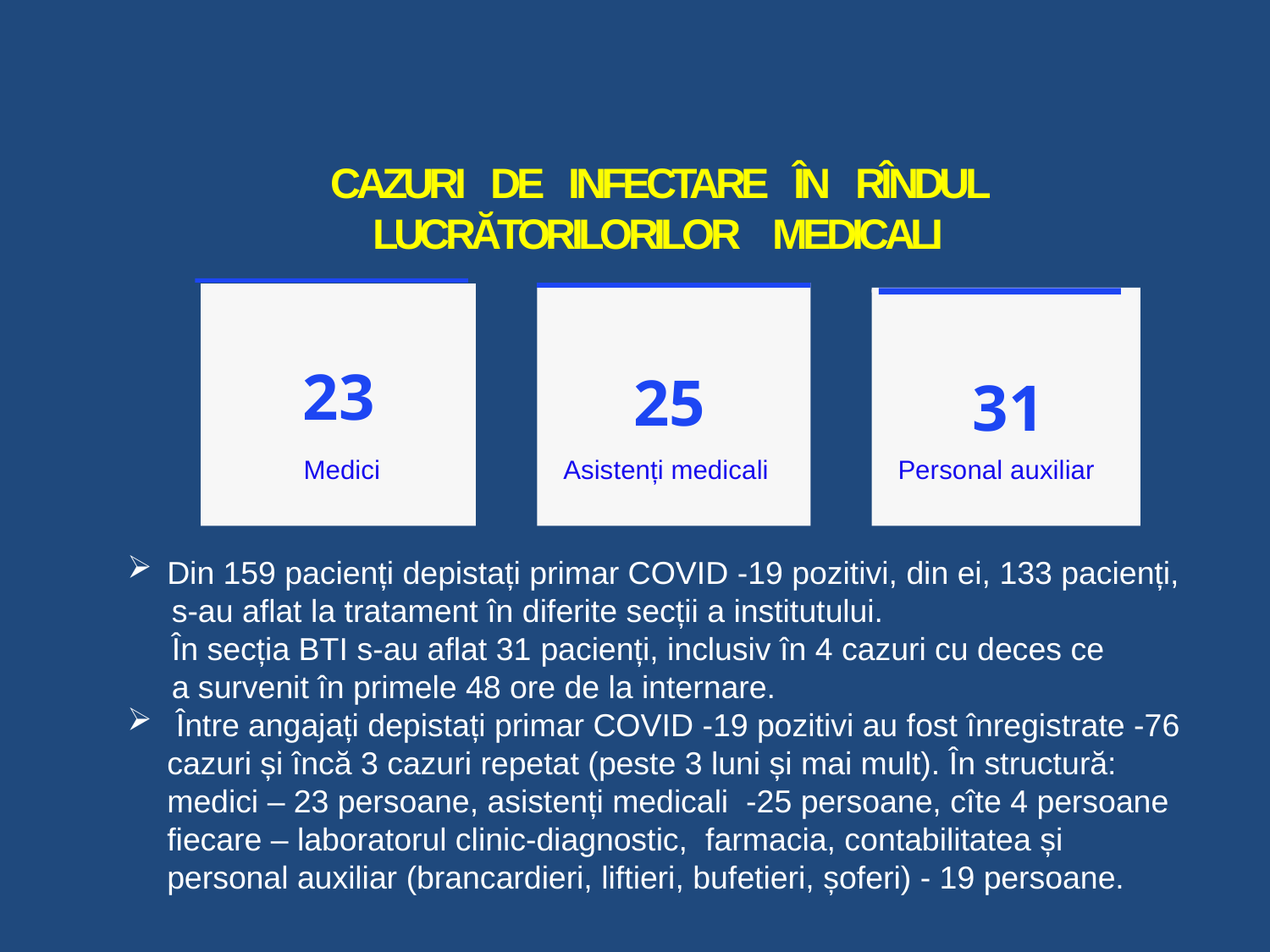

# CAZURI    DE    INFECTARE    ÎN    RÎNDUL LUCRĂTORILORILOR     MEDICALI

Medici

Asistenți medicali

Personal auxiliar

23
25
31
Din 159 pacienți depistați primar COVID -19 pozitivi, din ei, 133 pacienți,
     s-au aflat la tratament în diferite secții a institutului.
     În secția BTI s-au aflat 31 pacienți, inclusiv în 4 cazuri cu deces ce
     a survenit în primele 48 ore de la internare.
 Între angajați depistați primar COVID -19 pozitivi au fost înregistrate -76 cazuri și încă 3 cazuri repetat (peste 3 luni și mai mult). În structură: medici – 23 persoane, asistenți medicali  -25 persoane, cîte 4 persoane fiecare – laboratorul clinic-diagnostic,  farmacia, contabilitatea și personal auxiliar (brancardieri, liftieri, bufetieri, șoferi) - 19 persoane.